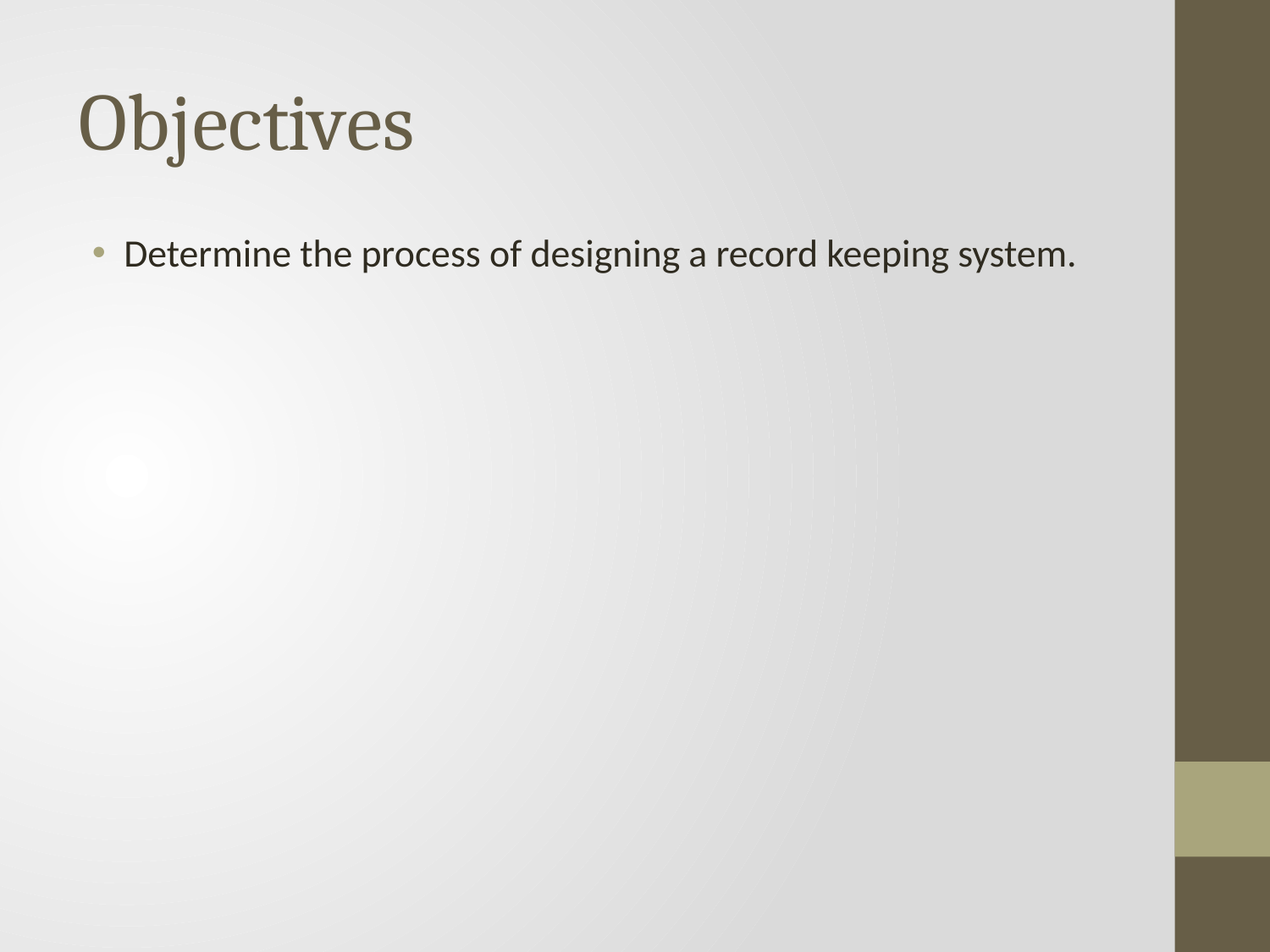

# Objectives
Determine the process of designing a record keeping system.